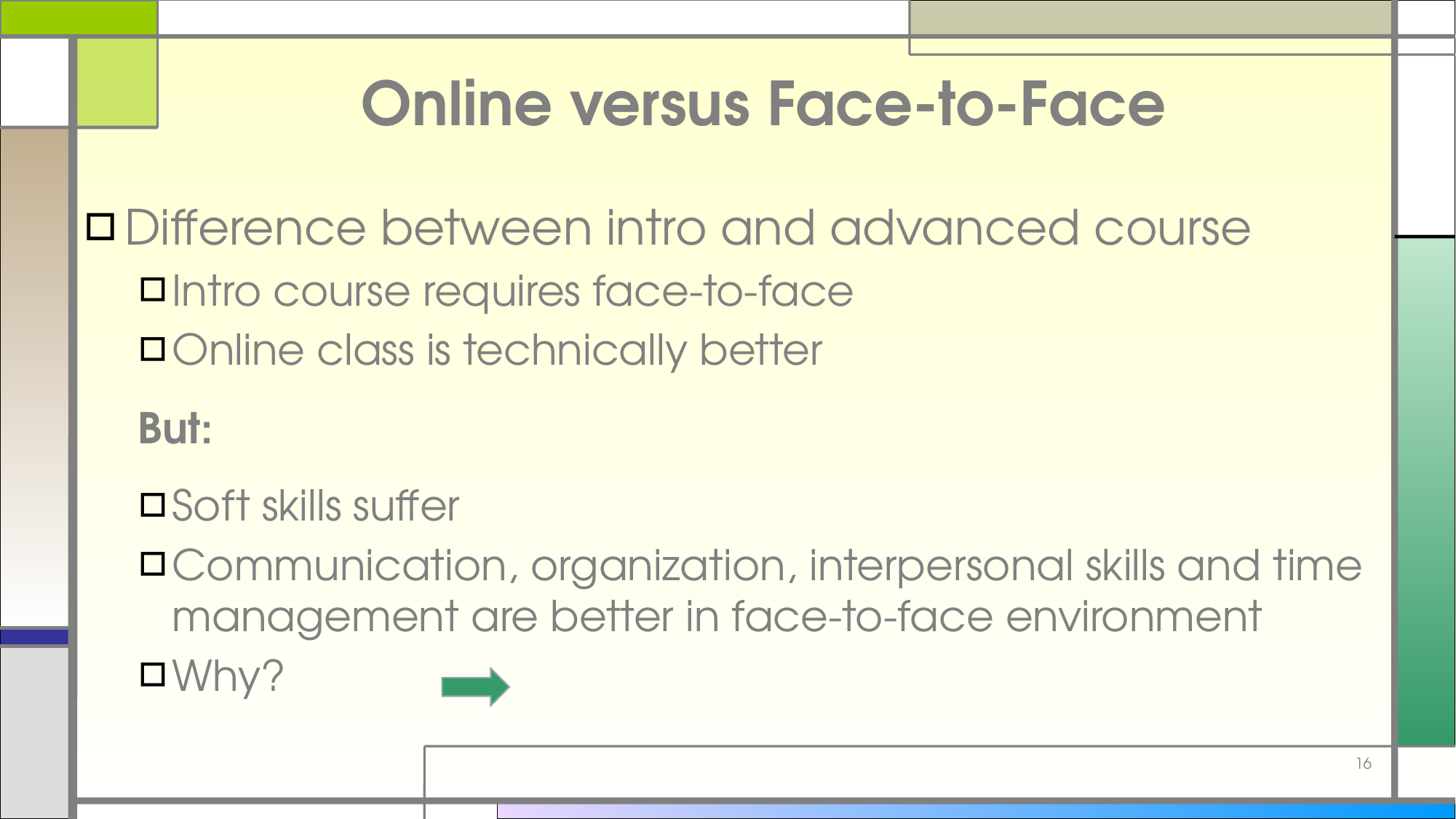

# Online versus Face-to-Face
Difference between intro and advanced course
Intro course requires face-to-face
Online class is technically better
But:
Soft skills suffer
Communication, organization, interpersonal skills and time management are better in face-to-face environment
Why?

16